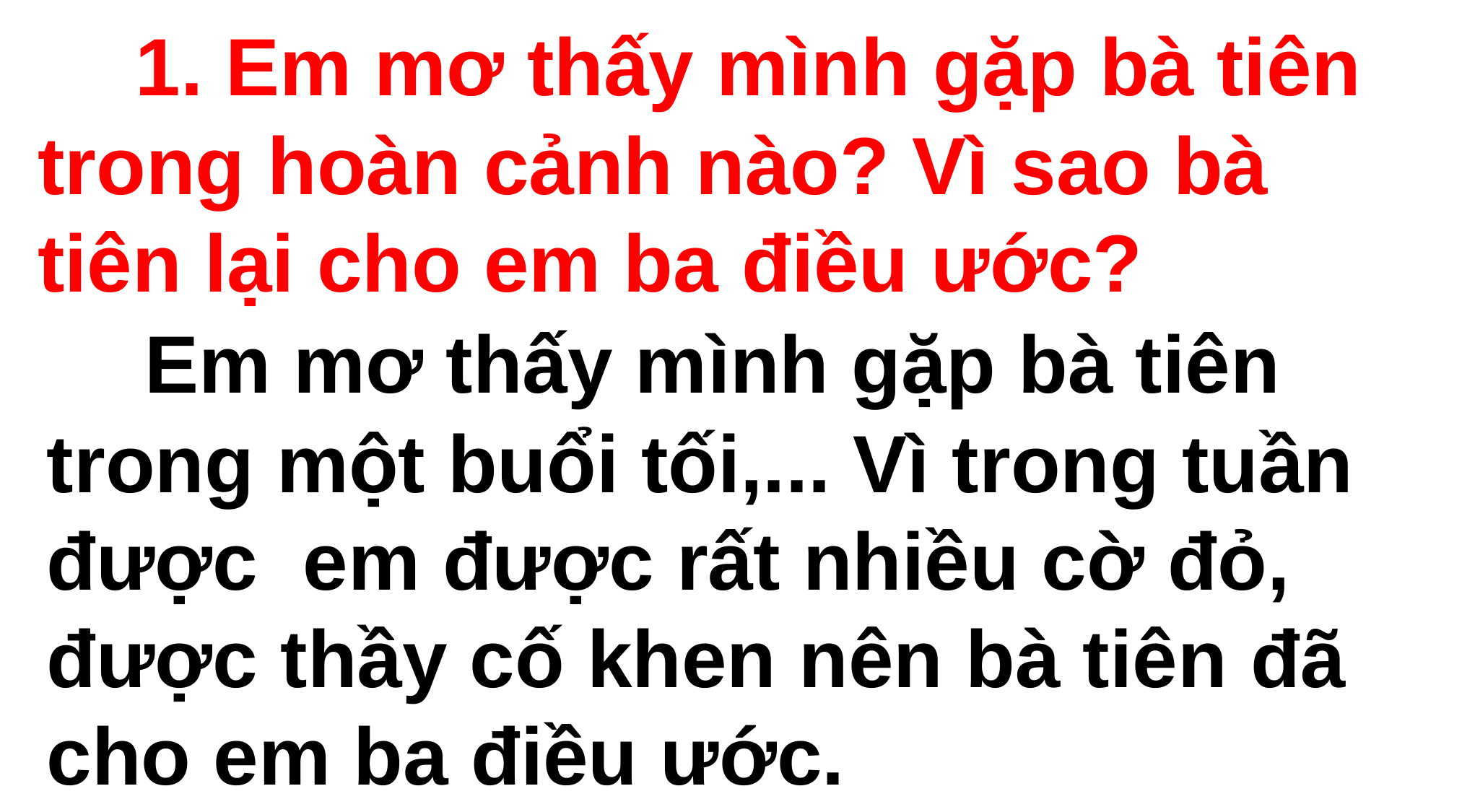

1. Em mơ thấy mình gặp bà tiên trong hoàn cảnh nào? Vì sao bà tiên lại cho em ba điều ước?

    Em mơ thấy mình gặp bà tiên trong một buổi tối,... Vì trong tuần  được  em được rất nhiều cờ đỏ, được thầy cố khen nên bà tiên đã cho em ba điều ước.